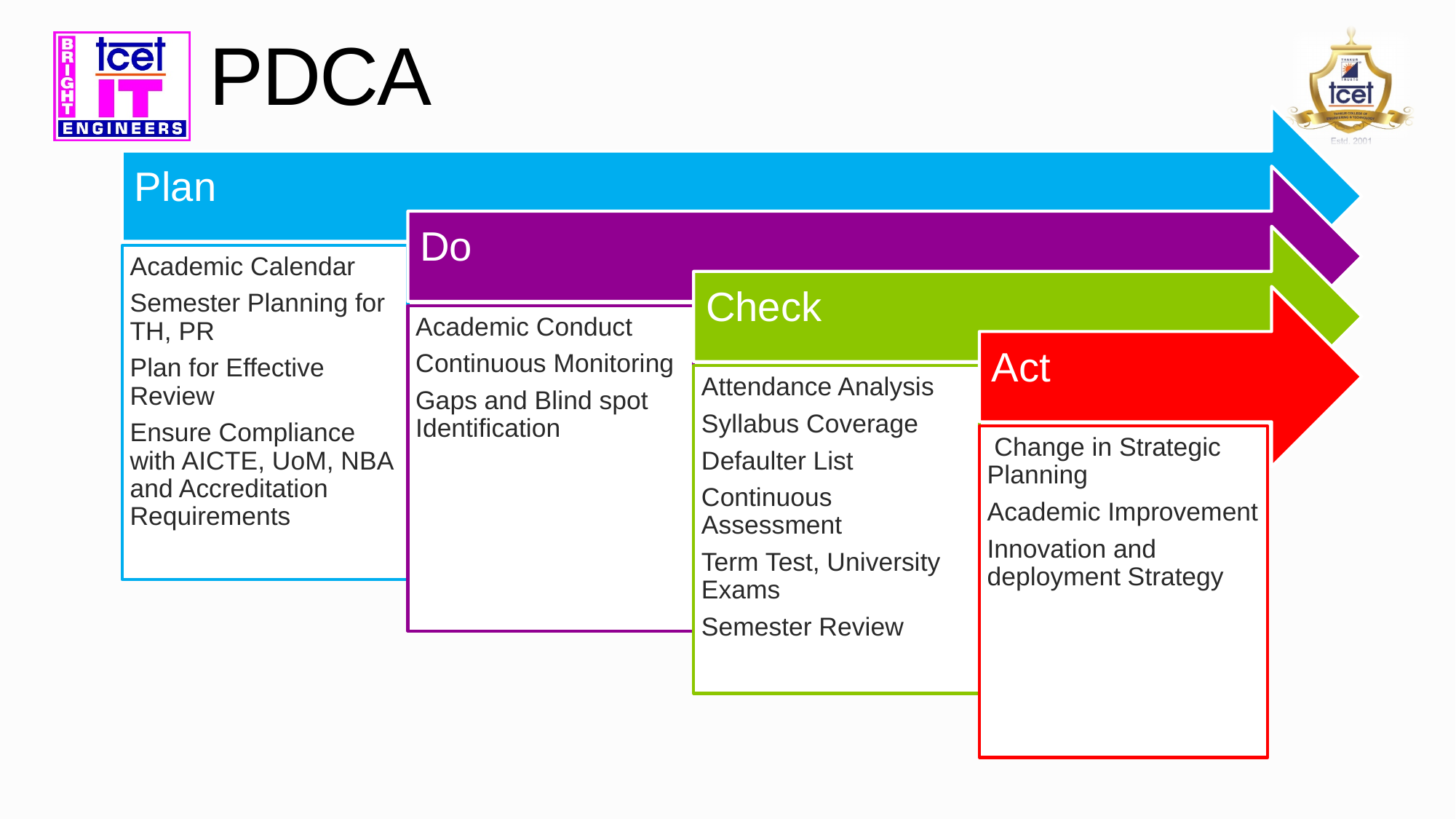

# PDCA
Plan
Academic Calendar
Semester Planning for TH, PR
Plan for Effective Review
Ensure Compliance with AICTE, UoM, NBA and Accreditation Requirements
Do
Academic Conduct
Continuous Monitoring
Gaps and Blind spot Identification
Check
Attendance Analysis
Syllabus Coverage
Defaulter List
Continuous Assessment
Term Test, University Exams
Semester Review
Act
 Change in Strategic Planning
Academic Improvement
Innovation and deployment Strategy